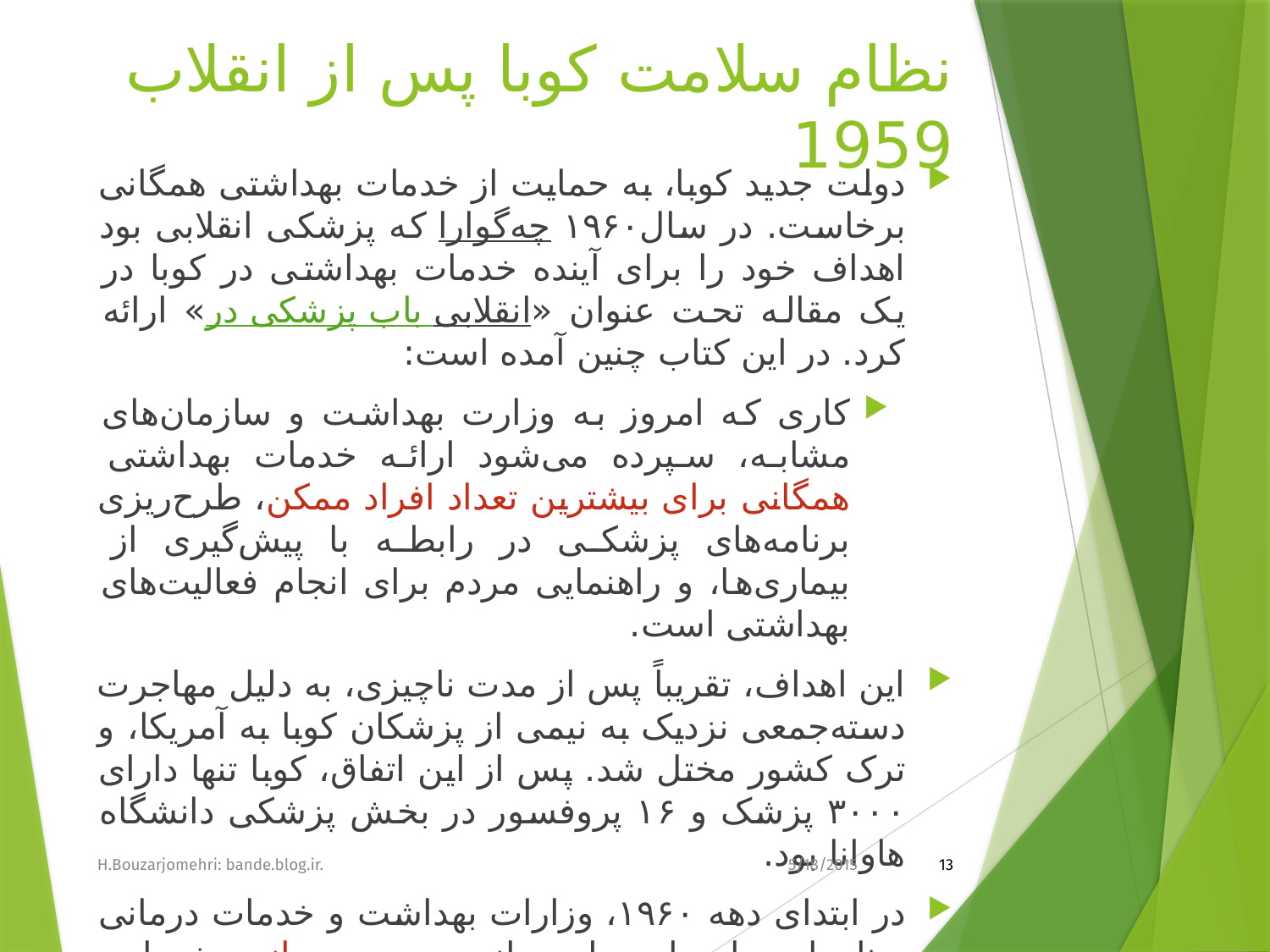

# نظام سلامت کوبا پس از انقلاب 1959
دولت جدید کوبا، به حمایت از خدمات بهداشتی همگانی برخاست. در سال۱۹۶۰ چه‌گوارا که پزشکی انقلابی بود اهداف خود را برای آینده خدمات بهداشتی در کوبا در یک مقاله تحت عنوان «در باب پزشکی انقلابی» ارائه کرد. در این کتاب چنین آمده است:
کاری که امروز به وزارت بهداشت و سازمان‌های مشابه، سپرده می‌شود ارائه خدمات بهداشتی همگانی برای بیشترین تعداد افراد ممکن، طرح‌ریزی برنامه‌های پزشکی در رابطه با پیش‌گیری از بیماری‌ها، و راهنمایی مردم برای انجام فعالیت‌های بهداشتی است.
این اهداف، تقریباً پس از مدت ناچیزی، به دلیل مهاجرت دسته‌جمعی نزدیک به نیمی از پزشکان کوبا به آمریکا، و ترک کشور مختل شد. پس از این اتفاق، کوبا تنها دارای ۳۰۰۰ پزشک و ۱۶ پروفسور در بخش پزشکی دانشگاه هاوانا بود.
در ابتدای دهه ۱۹۶۰، وزارات بهداشت و خدمات درمانی برنامه‌ای را برای ملی‌سازی و بومی‌سازی خدمات پزشکی و درمانی آغاز کرد.
H.Bouzarjomehri: bande.blog.ir.
5/18/2015
13